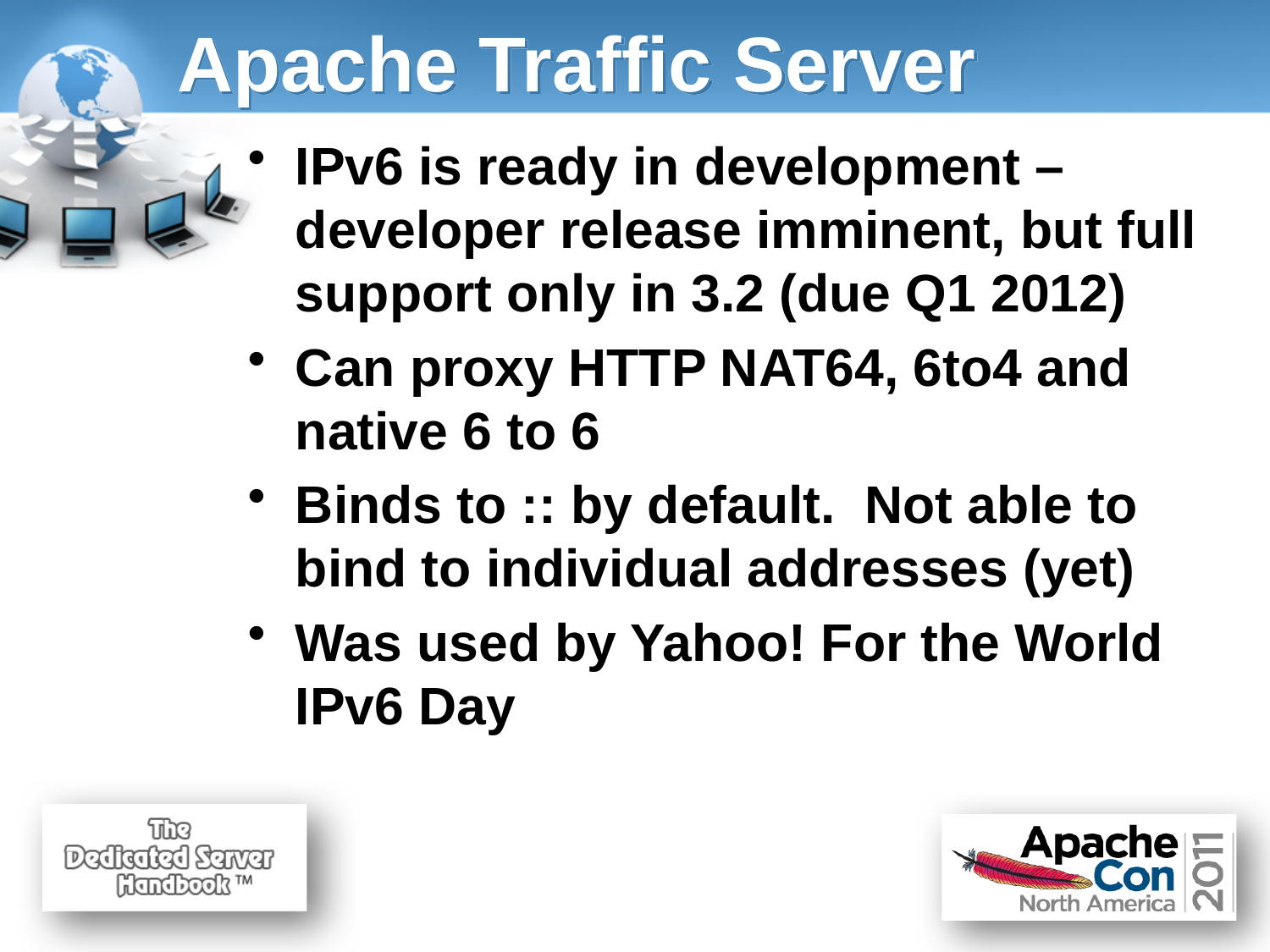

# Apache Traffic Server
IPv6 is ready in development – developer release imminent, but full support only in 3.2 (due Q1 2012)
Can proxy HTTP NAT64, 6to4 and native 6 to 6
Binds to :: by default.  Not able to bind to individual addresses (yet)
Was used by Yahoo! For the World IPv6 Day